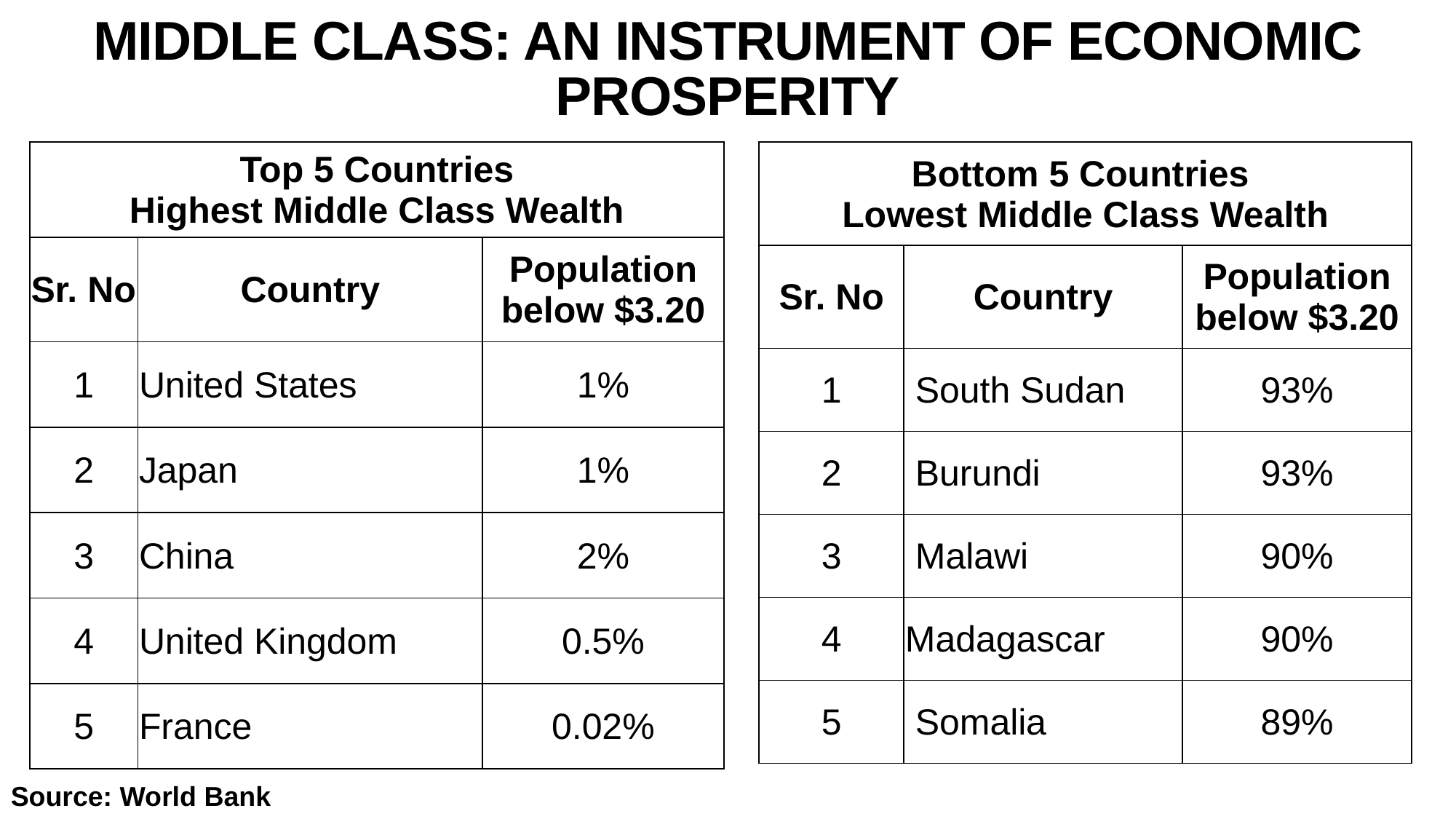

# MIDDLE CLASS: AN INSTRUMENT OF ECONOMIC PROSPERITY
| Top 5 Countries Highest Middle Class Wealth |  |  |
| --- | --- | --- |
| Sr. No | Country | Population below $3.20 |
| 1 | United States | 1% |
| 2 | Japan | 1% |
| 3 | China | 2% |
| 4 | United Kingdom | 0.5% |
| 5 | France | 0.02% |
| Bottom 5 Countries Lowest Middle Class Wealth |  |  |
| --- | --- | --- |
| Sr. No | Country | Population below $3.20 |
| 1 | South Sudan | 93% |
| 2 | Burundi | 93% |
| 3 | Malawi | 90% |
| 4 | Madagascar | 90% |
| 5 | Somalia | 89% |
11
Source: World Bank